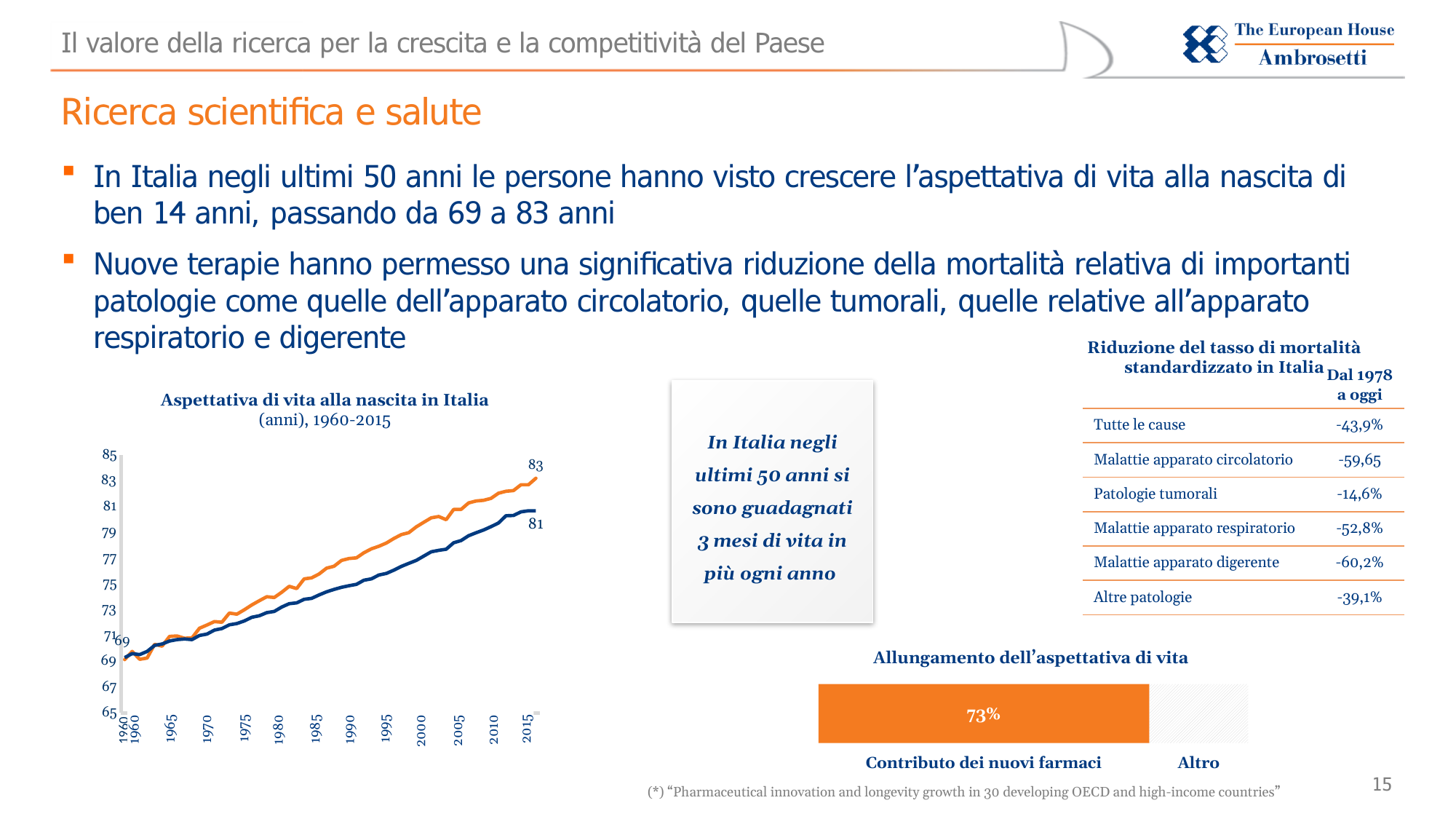

# Ricerca scientifica e salute
In Italia negli ultimi 50 anni le persone hanno visto crescere l’aspettativa di vita alla nascita di ben 14 anni, passando da 69 a 83 anni
Nuove terapie hanno permesso una significativa riduzione della mortalità relativa di importanti patologie come quelle dell’apparato circolatorio, quelle tumorali, quelle relative all’apparato respiratorio e digerente

Riduzione del tasso di mortalità standardizzato in Italia
|  | Dal 1978 a oggi |
| --- | --- |
| Tutte le cause | -43,9% |
| Malattie apparato circolatorio | -59,65 |
| Patologie tumorali | -14,6% |
| Malattie apparato respiratorio | -52,8% |
| Malattie apparato digerente | -60,2% |
| Altre patologie | -39,1% |
In Italia negli ultimi 50 anni si sono guadagnati 3 mesi di vita in più ogni anno
Aspettativa di vita alla nascita in Italia (anni), 1960-2015

### Chart

| Category | Italy | Europa |
|---|---|---|
| 1960 | 69.12390243902435 | 69.2795439452043 |
| 1961 | 69.76024390243904 | 69.58937011961584 |
| 1962 | 69.14975609756094 | 69.5145683758351 |
| 1963 | 69.24804878048779 | 69.75930074263194 |
| 1964 | 70.31170731707316 | 70.22603602297245 |
| 1965 | 70.17170731707313 | 70.336895565843 |
| 1966 | 70.92609756097562 | 70.5673333799901 |
| 1967 | 70.95658536585367 | 70.67725897718682 |
| 1968 | 70.78 | 70.72345627883217 |
| 1969 | 70.81195121951222 | 70.67886356295185 |
| 1970 | 71.55878048780484 | 70.99791646401164 |
| 1971 | 71.80682926829273 | 71.10600401756392 |
| 1972 | 72.07536585365848 | 71.41381483029522 |
| 1973 | 72.0263414634146 | 71.53396135292134 |
| 1974 | 72.73439024390247 | 71.82454644897572 |
| 1975 | 72.64731707317075 | 71.92026904726788 |
| 1976 | 72.99195121951223 | 72.124875529971 |
| 1977 | 73.36463414634147 | 72.40873981388468 |
| 1978 | 73.69317073170731 | 72.5241988943916 |
| 1979 | 74.00268292682921 | 72.76832287265435 |
| 1980 | 73.94317073170733 | 72.86270299631899 |
| 1981 | 74.35390243902434 | 73.20235288028488 |
| 1982 | 74.81463414634148 | 73.46395216212163 |
| 1983 | 74.64024390243901 | 73.52753381204636 |
| 1984 | 75.38951219512192 | 73.80301737109711 |
| 1985 | 75.47073170731709 | 73.87723675469307 |
| 1986 | 75.77073170731707 | 74.14497598863638 |
| 1987 | 76.21951219512195 | 74.38688872150745 |
| 1988 | 76.37073170731705 | 74.57457652240686 |
| 1989 | 76.81951219512196 | 74.73760162734652 |
| 1990 | 76.97073170731707 | 74.85923994443888 |
| 1991 | 77.01951219512195 | 74.96779186034242 |
| 1992 | 77.41951219512197 | 75.28681784067807 |
| 1993 | 77.72195121951219 | 75.39359424563497 |
| 1994 | 77.92195121951222 | 75.6892683176979 |
| 1995 | 78.17073170731705 | 75.81339329996577 |
| 1996 | 78.52195121951223 | 76.06554941615605 |
| 1997 | 78.82439024390244 | 76.35870711144669 |
| 1998 | 78.97560975609755 | 76.59362932842869 |
| 1999 | 79.42439024390244 | 76.82357230226727 |
| 2000 | 79.77804878048777 | 77.15746403339173 |
| 2001 | 80.1268292682927 | 77.49263341310233 |
| 2002 | 80.22926829268292 | 77.60548207061355 |
| 2003 | 79.98292682926832 | 77.69290755801245 |
| 2004 | 80.78048780487805 | 78.19223401925476 |
| 2005 | 80.78292682926829 | 78.36387107206514 |
| 2006 | 81.28292682926829 | 78.73775068140387 |
| 2007 | 81.43414634146343 | 78.96821027012939 |
| 2008 | 81.48536585365851 | 79.18305104972828 |
| 2009 | 81.63658536585365 | 79.44111756932514 |
| 2010 | 82.03658536585367 | 79.7247490710519 |
| 2011 | 82.18780487804878 | 80.28969816749226 |
| 2012 | 82.23902439024393 | 80.30779515524539 |
| 2013 | 82.69024390243901 | 80.58938412578847 |
| 2014 | 82.69024390243901 | 80.67287467912722 |
| 2015 | 83.19887804878044 | 80.671346510145 |
1960
1965
1970
1975
1980
1985
1990
1995
2000
2005
2010
2015
Allungamento dell’aspettativa di vita

73%
Contributo dei nuovi farmaci
Altro
(*) “Pharmaceutical innovation and longevity growth in 30 developing OECD and high-income countries”